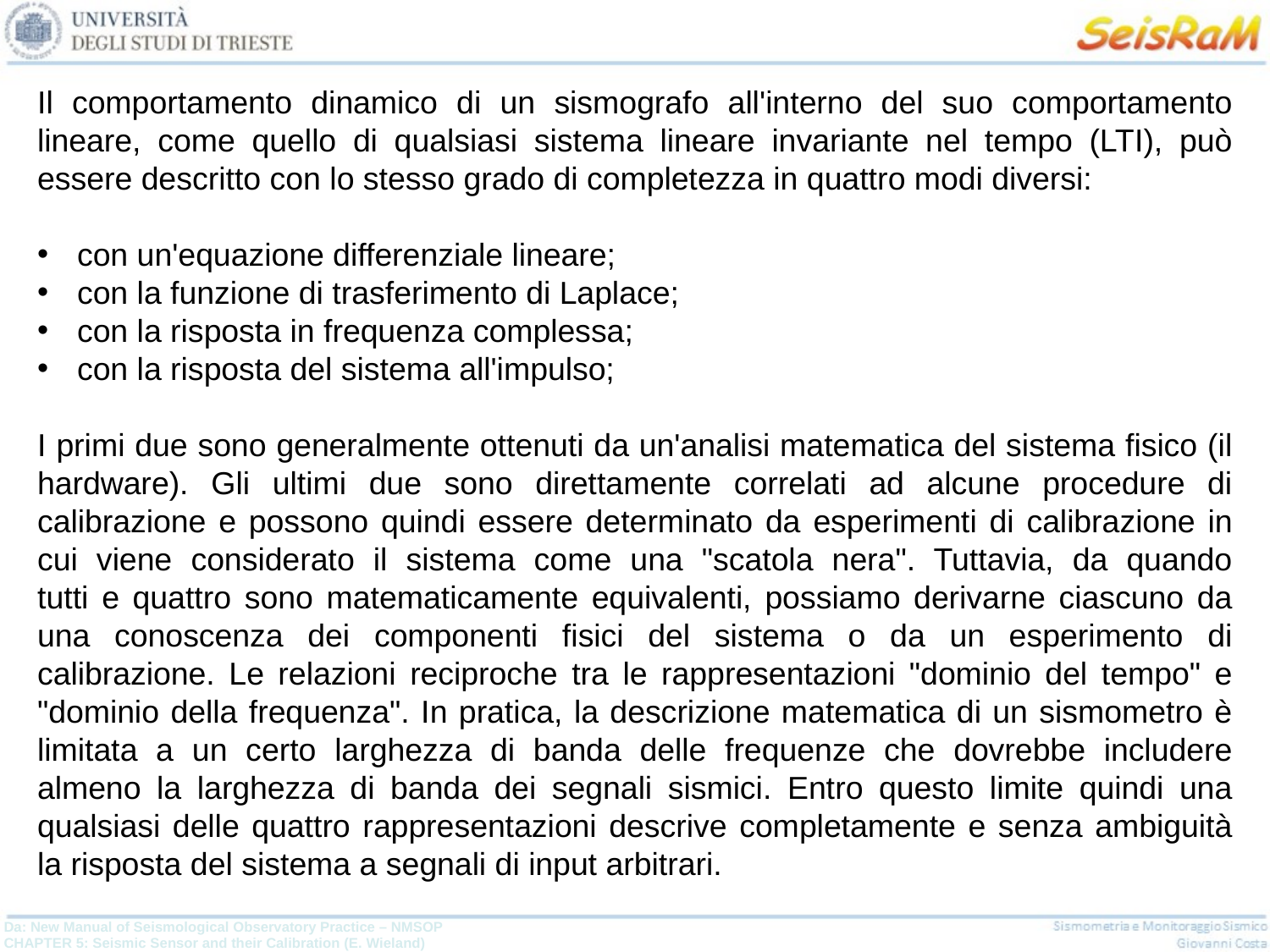

Il comportamento dinamico di un sismografo all'interno del suo comportamento lineare, come quello di qualsiasi sistema lineare invariante nel tempo (LTI), può essere descritto con lo stesso grado di completezza in quattro modi diversi:

con un'equazione differenziale lineare;
con la funzione di trasferimento di Laplace;
con la risposta in frequenza complessa;
con la risposta del sistema all'impulso;
I primi due sono generalmente ottenuti da un'analisi matematica del sistema fisico (il
hardware). Gli ultimi due sono direttamente correlati ad alcune procedure di calibrazione e possono quindi essere determinato da esperimenti di calibrazione in cui viene considerato il sistema come una "scatola nera". Tuttavia, da quando
tutti e quattro sono matematicamente equivalenti, possiamo derivarne ciascuno da una conoscenza dei componenti fisici del sistema o da un esperimento di calibrazione. Le relazioni reciproche tra le rappresentazioni "dominio del tempo" e "dominio della frequenza". In pratica, la descrizione matematica di un sismometro è limitata a un certo larghezza di banda delle frequenze che dovrebbe includere almeno la larghezza di banda dei segnali sismici. Entro questo limite quindi una qualsiasi delle quattro rappresentazioni descrive completamente e senza ambiguità la risposta del sistema a segnali di input arbitrari.
Il comportamento dinamico di un sismografo, come quello di ogni sistema invariante nel tempo (LTI), si può descrivere in 4 modi differenti:

con una equazione differenziale lineare
con la funzione di trasferimento di Laplace
con la risposta complessa in frequenza
con la risposta del sistema ad un impulso
Da: New Manual of Seismological Observatory Practice – NMSOP
CHAPTER 5: Seismic Sensor and their Calibration (E. Wieland)